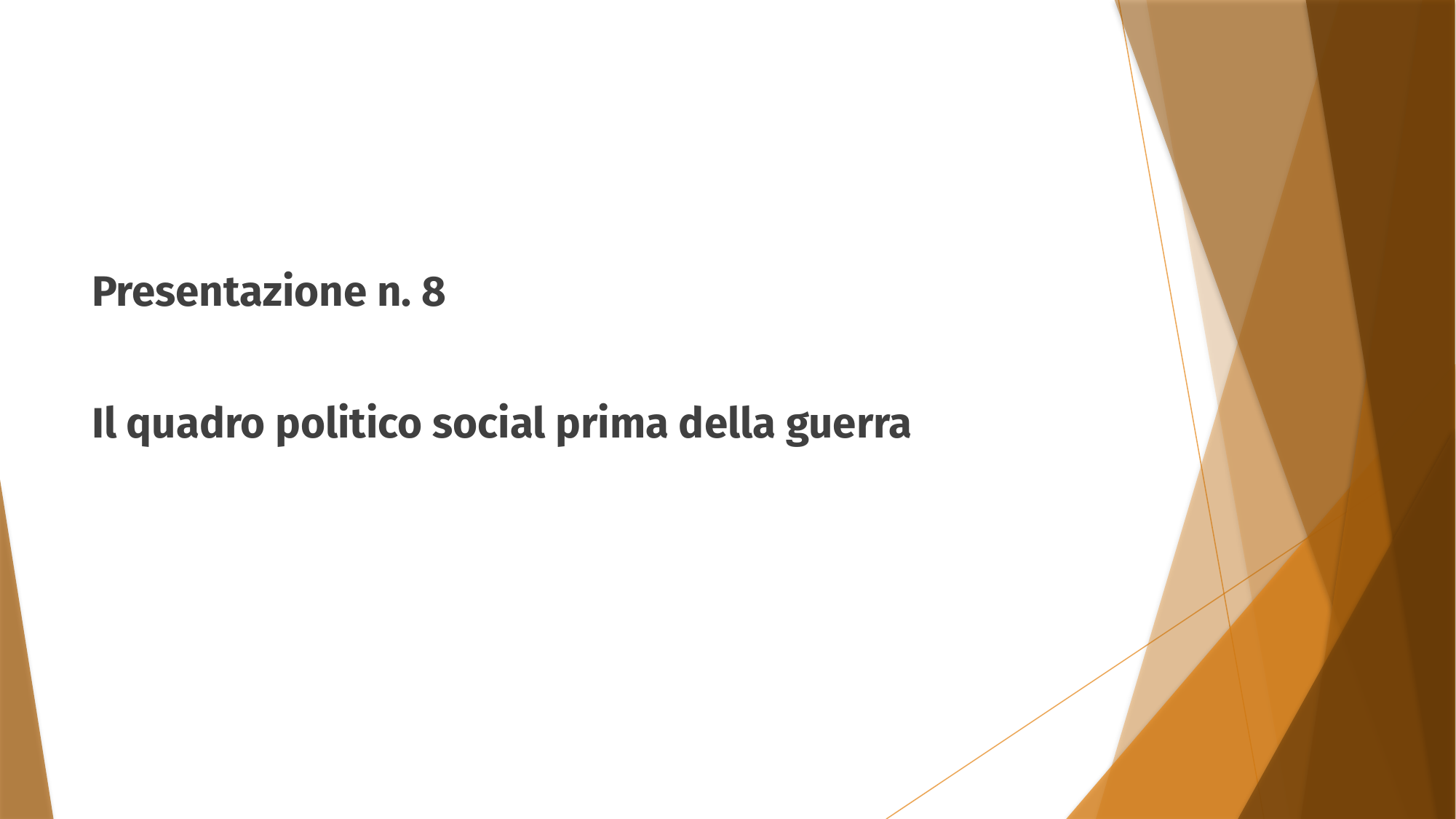

#
Presentazione n. 8

Il quadro politico social prima della guerra